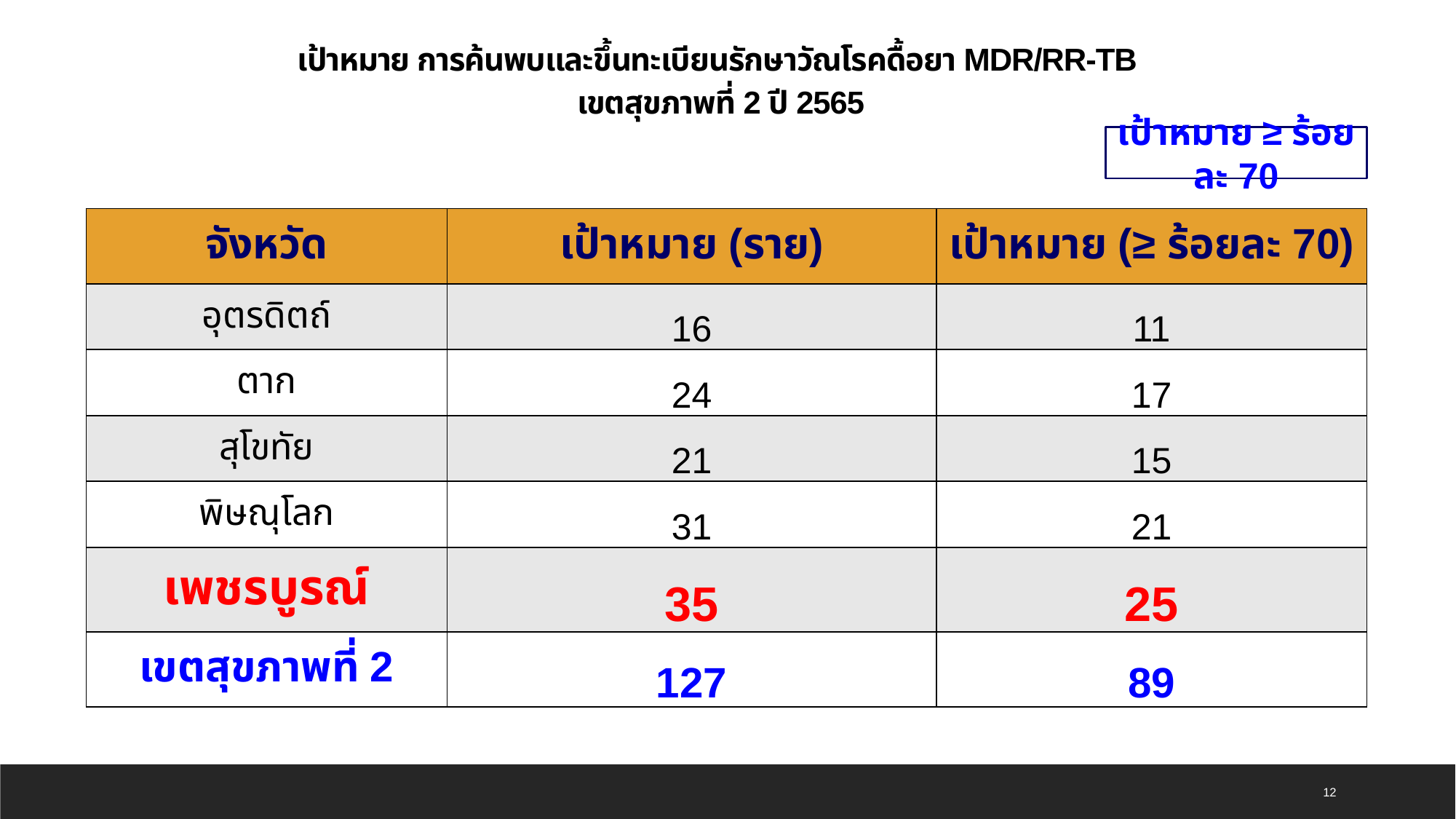

เป้าหมาย การค้นพบและขึ้นทะเบียนรักษาวัณโรคดื้อยา MDR/RR-TB
เขตสุขภาพที่ 2 ปี 2565
เป้าหมาย ≥ ร้อยละ 70
| จังหวัด | เป้าหมาย (ราย) | เป้าหมาย (≥ ร้อยละ 70) |
| --- | --- | --- |
| อุตรดิตถ์ | 16 | 11 |
| ตาก | 24 | 17 |
| สุโขทัย | 21 | 15 |
| พิษณุโลก | 31 | 21 |
| เพชรบูรณ์ | 35 | 25 |
| เขตสุขภาพที่ 2 | 127 | 89 |
12